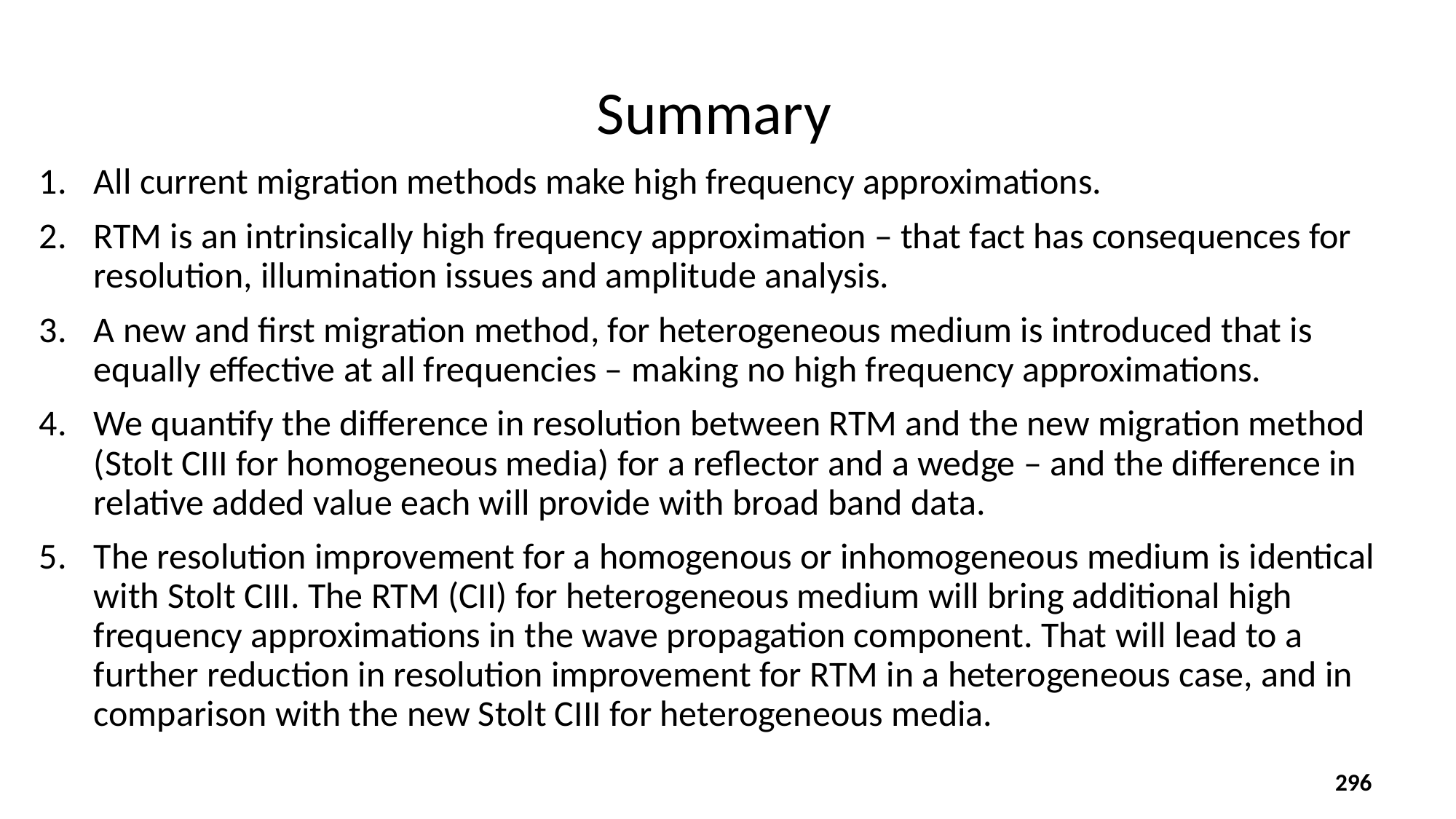

Summary
All current migration methods make high frequency approximations.
RTM is an intrinsically high frequency approximation – that fact has consequences for resolution, illumination issues and amplitude analysis.
A new and first migration method, for heterogeneous medium is introduced that is equally effective at all frequencies – making no high frequency approximations.
We quantify the difference in resolution between RTM and the new migration method (Stolt CIII for homogeneous media) for a reflector and a wedge – and the difference in relative added value each will provide with broad band data.
The resolution improvement for a homogenous or inhomogeneous medium is identical with Stolt CIII. The RTM (CII) for heterogeneous medium will bring additional high frequency approximations in the wave propagation component. That will lead to a further reduction in resolution improvement for RTM in a heterogeneous case, and in comparison with the new Stolt CIII for heterogeneous media.
296